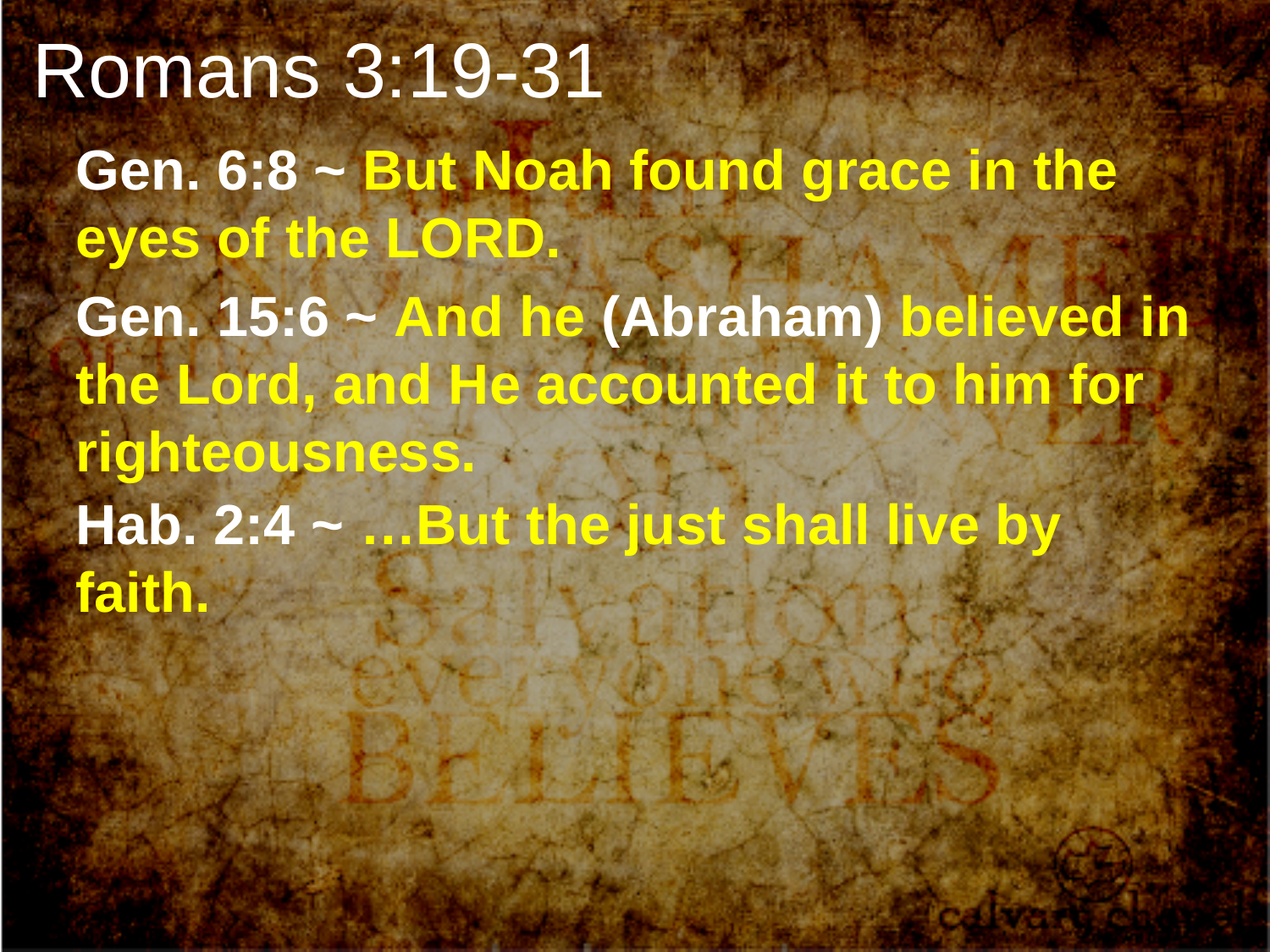

Romans 3:19-31
Gen. 6:8 ~ But Noah found grace in the eyes of the LORD.
Gen. 15:6 ~ And he (Abraham) believed in the Lord, and He accounted it to him for righteousness.
Hab. 2:4 ~ …But the just shall live by faith.